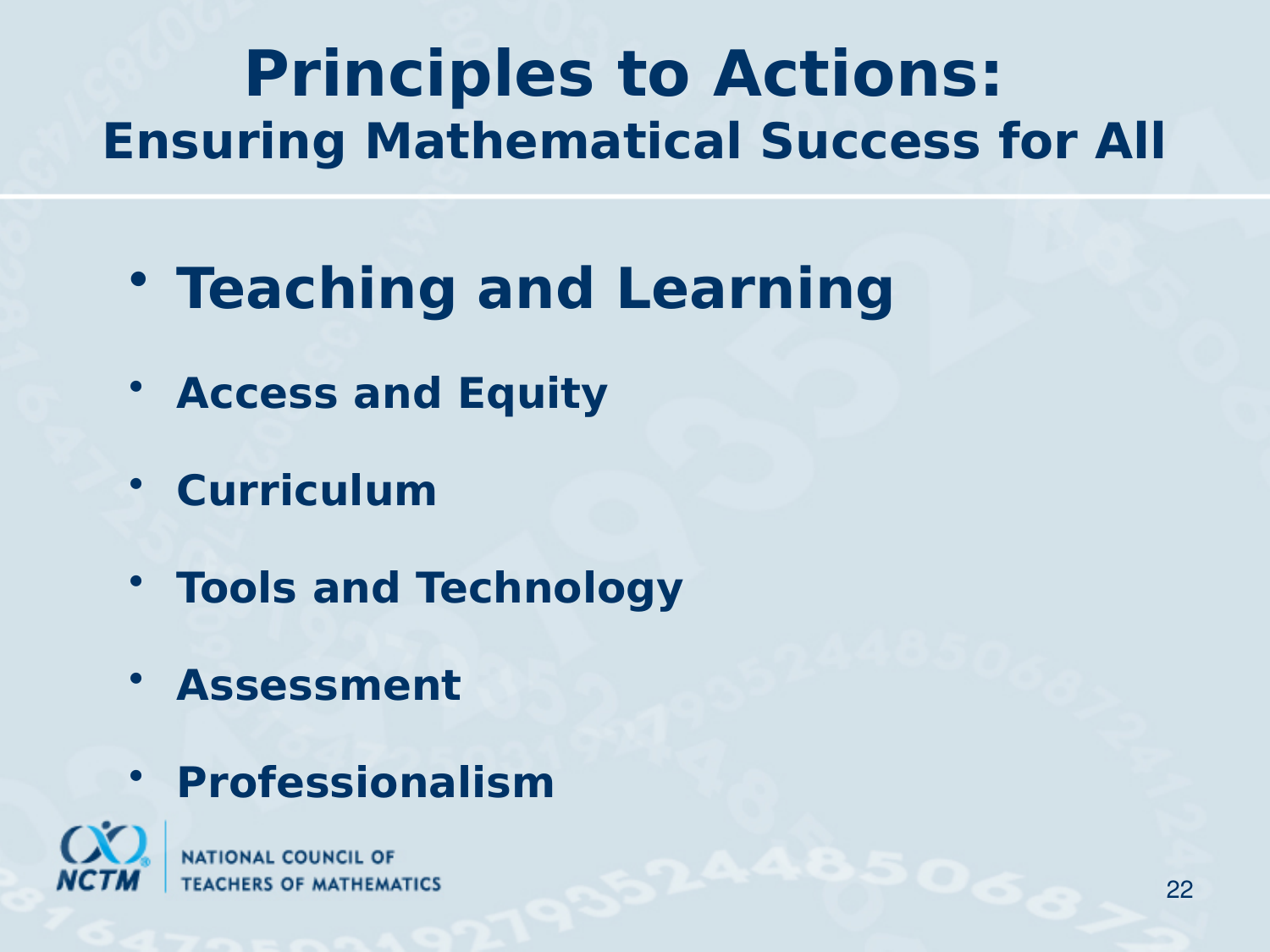

# Principles to Actions: Ensuring Mathematical Success for All
Teaching and Learning
Access and Equity
Curriculum
Tools and Technology
Assessment
Professionalism
22